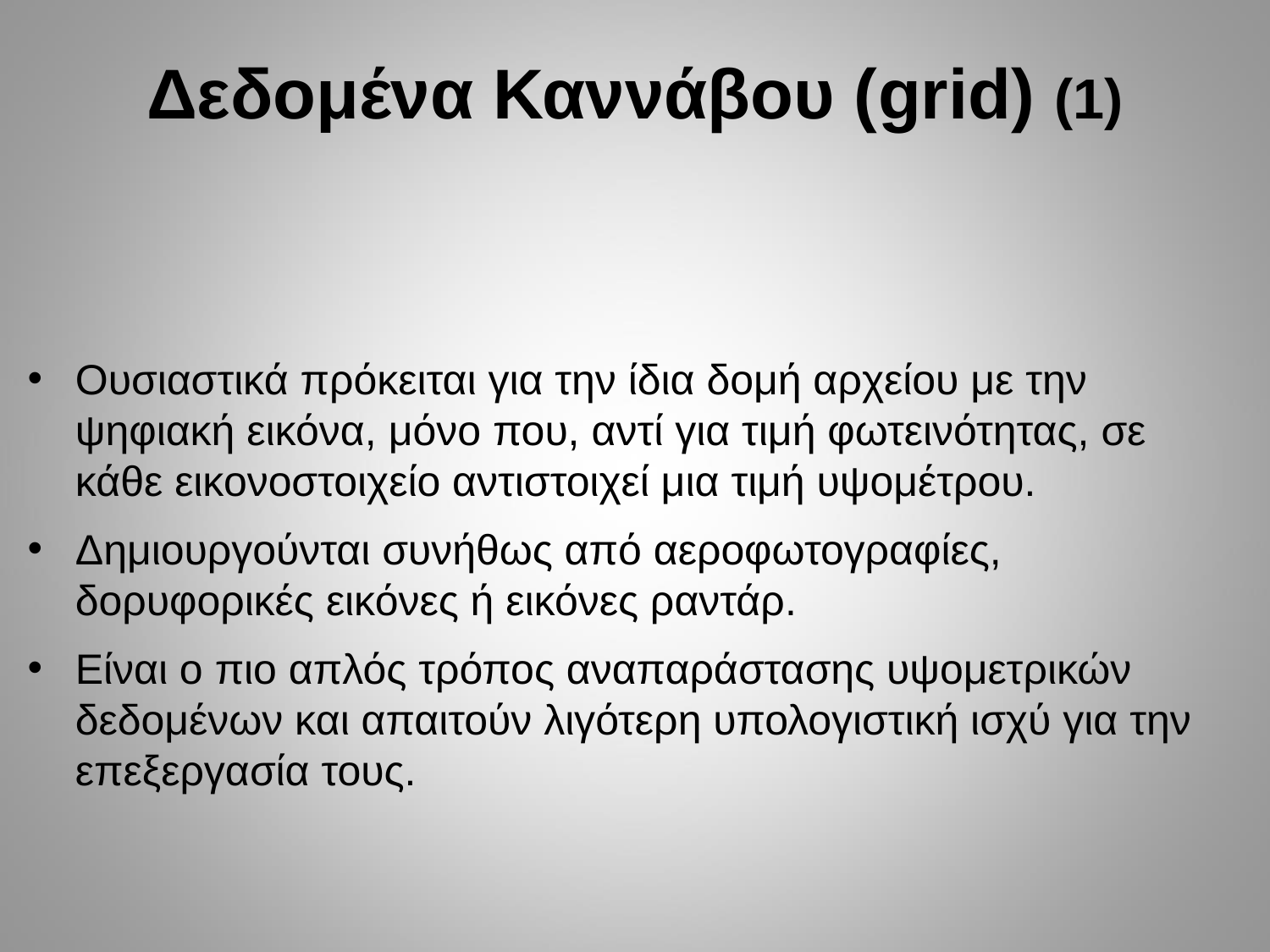

# Δεδομένα Καννάβου (grid) (1)
Ουσιαστικά πρόκειται για την ίδια δομή αρχείου με την ψηφιακή εικόνα, μόνο που, αντί για τιμή φωτεινότητας, σε κάθε εικονοστοιχείο αντιστοιχεί μια τιμή υψομέτρου.
Δημιουργούνται συνήθως από αεροφωτογραφίες, δορυφορικές εικόνες ή εικόνες ραντάρ.
Είναι ο πιο απλός τρόπος αναπαράστασης υψομετρικών δεδομένων και απαιτούν λιγότερη υπολογιστική ισχύ για την επεξεργασία τους.